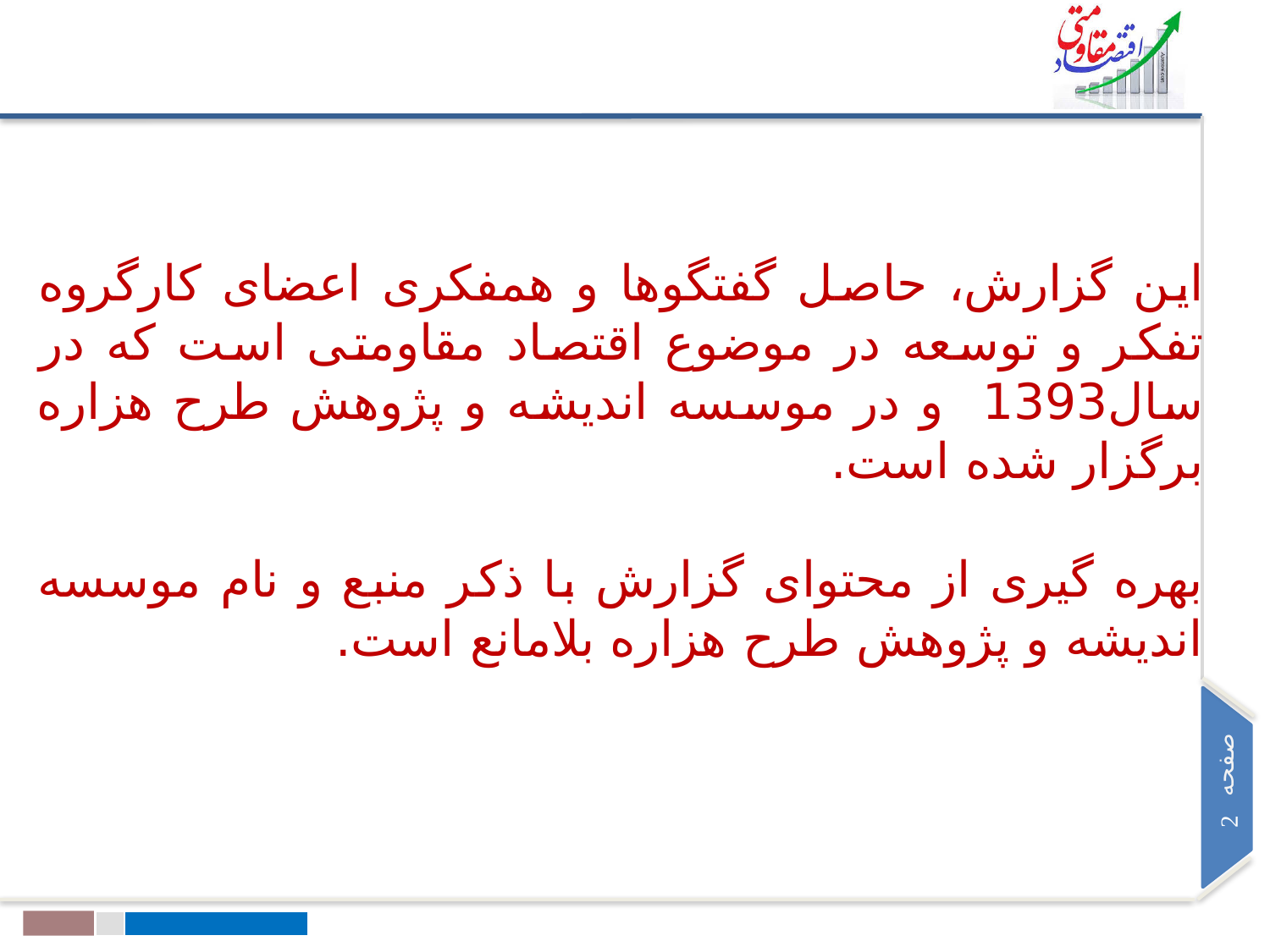

این گزارش، حاصل گفتگوها و همفکری اعضای کارگروه تفکر و توسعه در موضوع اقتصاد مقاومتی است که در سال1393  و در موسسه اندیشه و پژوهش طرح هزاره برگزار شده است.

بهره گیری از محتوای گزارش با ذکر منبع و نام موسسه اندیشه و پژوهش طرح هزاره بلامانع است.